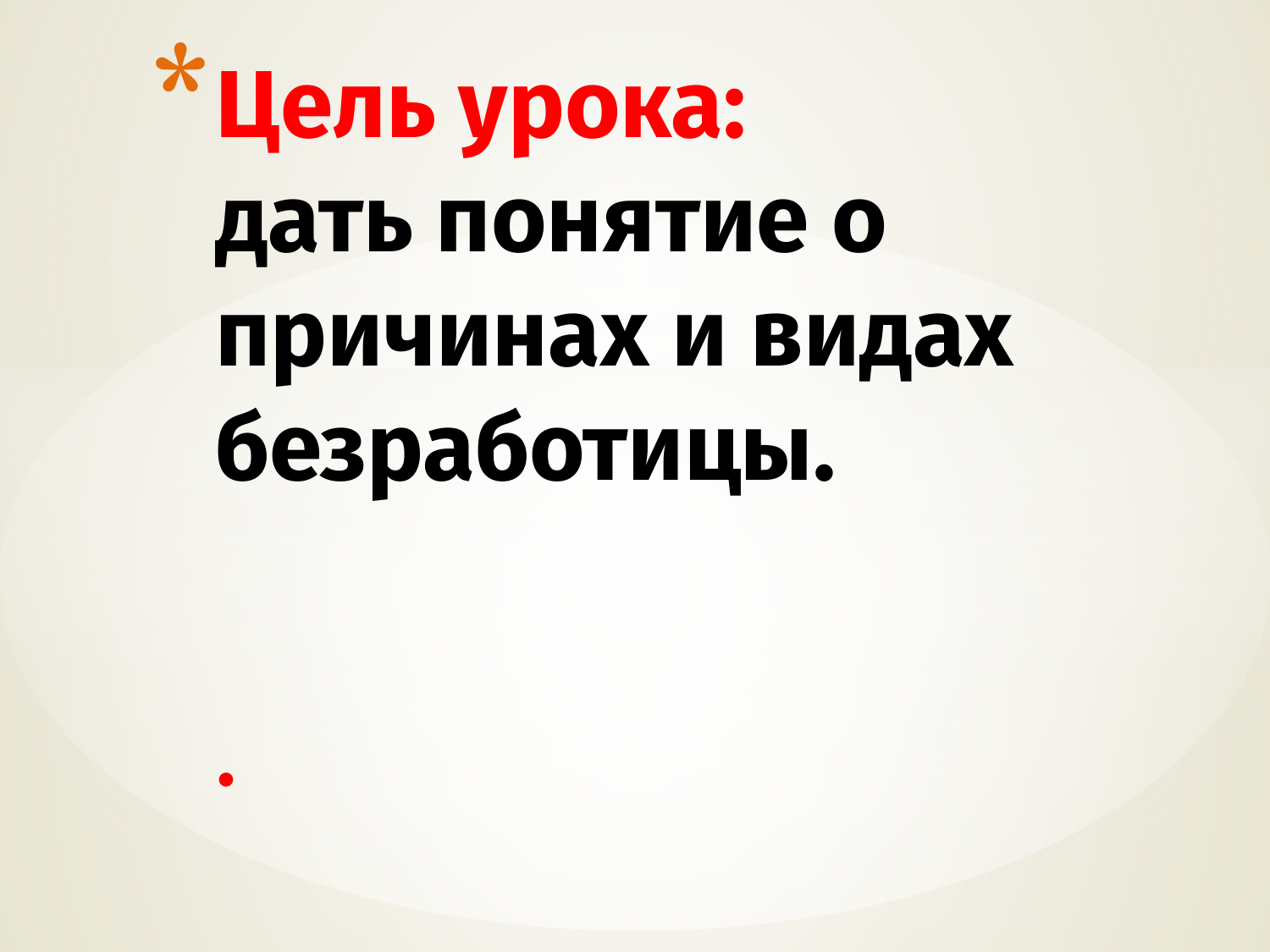

# Цель урока: дать понятие о причинах и видах безработицы.
.